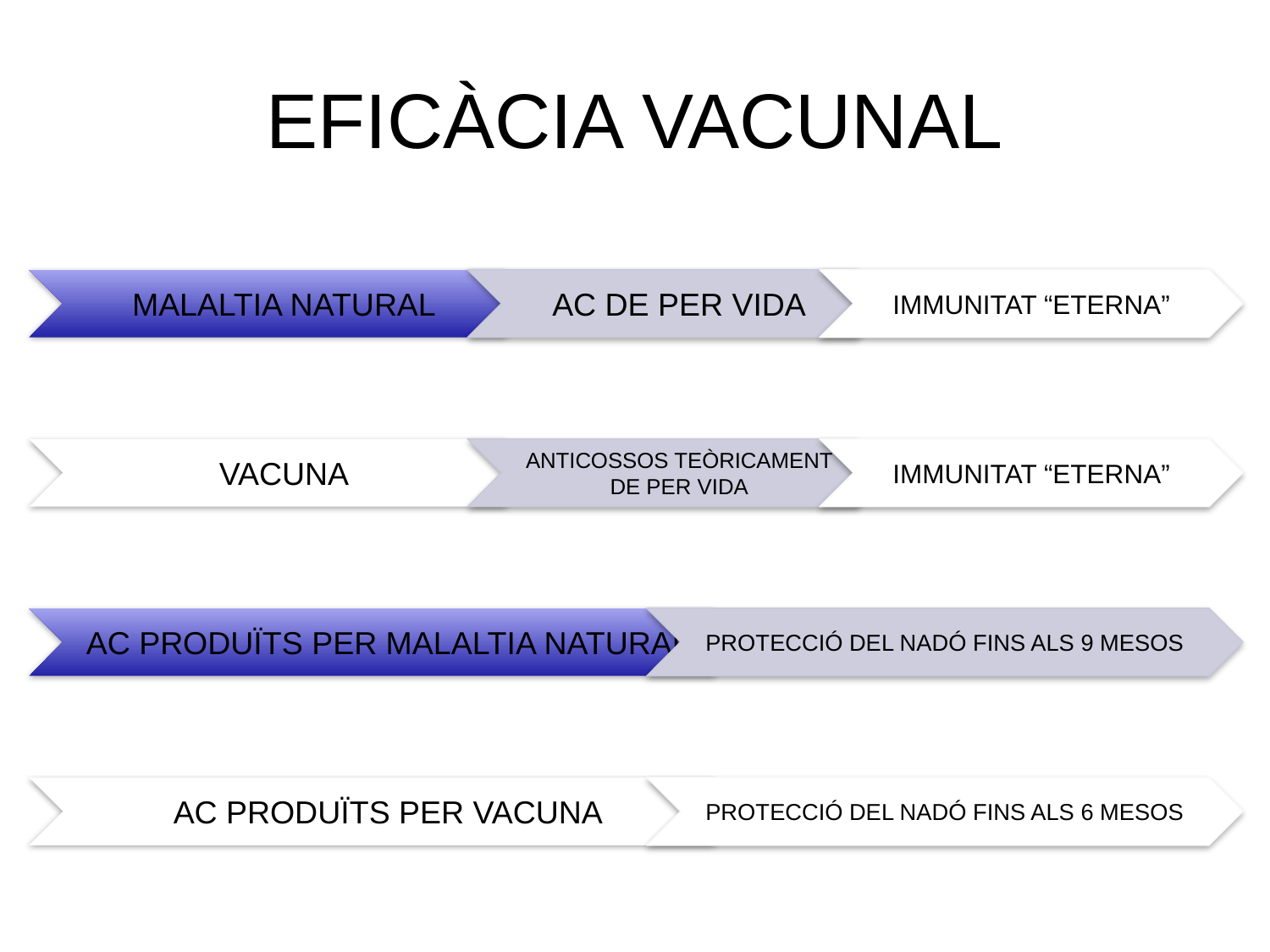

EFICÀCIA VACUNAL
MALALTIA NATURAL
AC DE PER VIDA
ANTICOSSOS TEÒRICAMENT DE PER VIDA
IMMUNITAT “ETERNA”
VACUNA
IMMUNITAT “ETERNA”
AC PRODUÏTS PER MALALTIA NATURAL
PROTECCIÓ DEL NADÓ FINS ALS 9 MESOS
AC PRODUÏTS PER VACUNA
PROTECCIÓ DEL NADÓ FINS ALS 6 MESOS